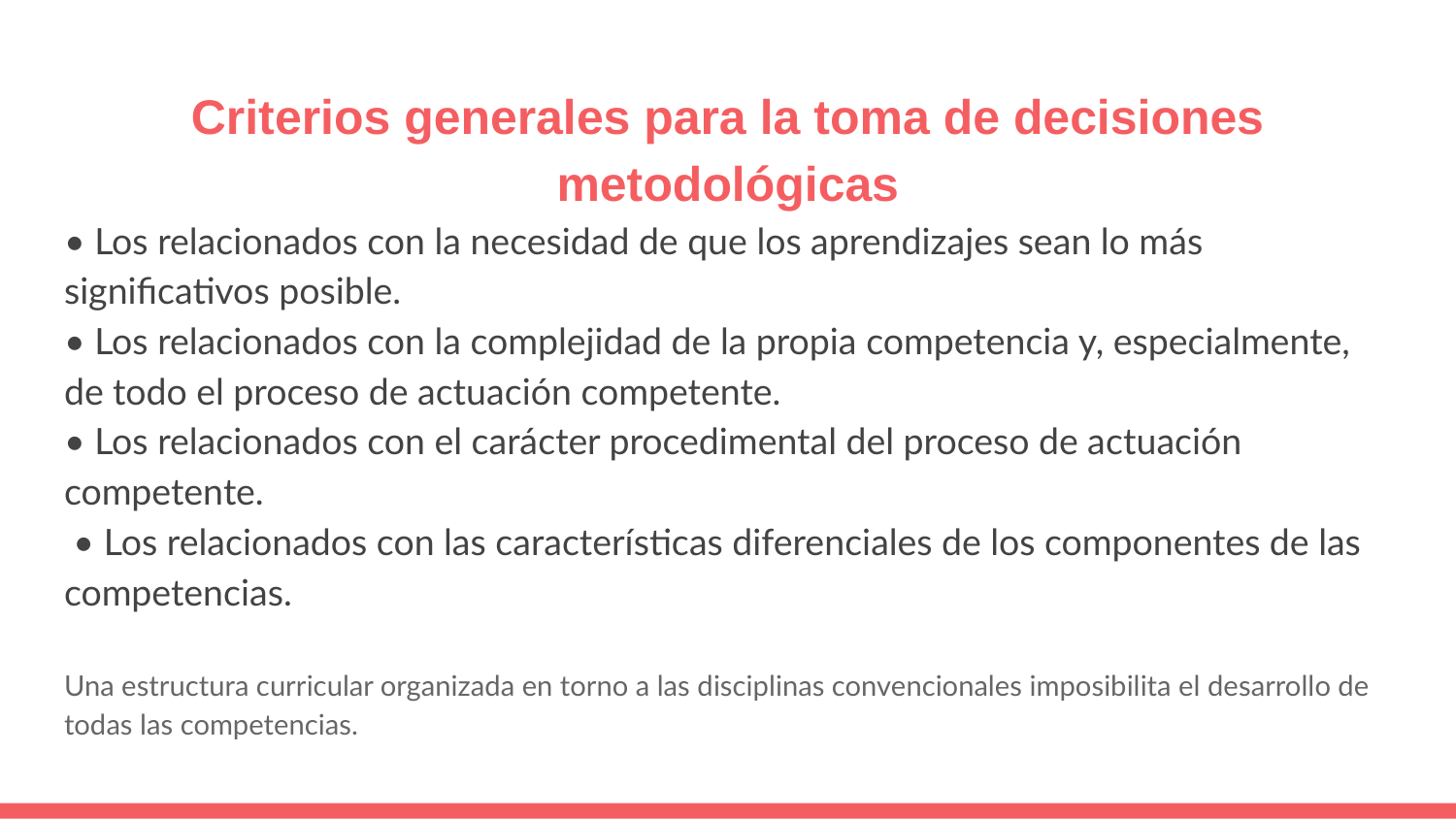

# Criterios generales para la toma de decisiones metodológicas
• Los relacionados con la necesidad de que los aprendizajes sean lo más significativos posible.
• Los relacionados con la complejidad de la propia competencia y, especialmente, de todo el proceso de actuación competente.
• Los relacionados con el carácter procedimental del proceso de actuación competente.
 • Los relacionados con las características diferenciales de los componentes de las competencias.

Una estructura curricular organizada en torno a las disciplinas convencionales imposibilita el desarrollo de todas las competencias.